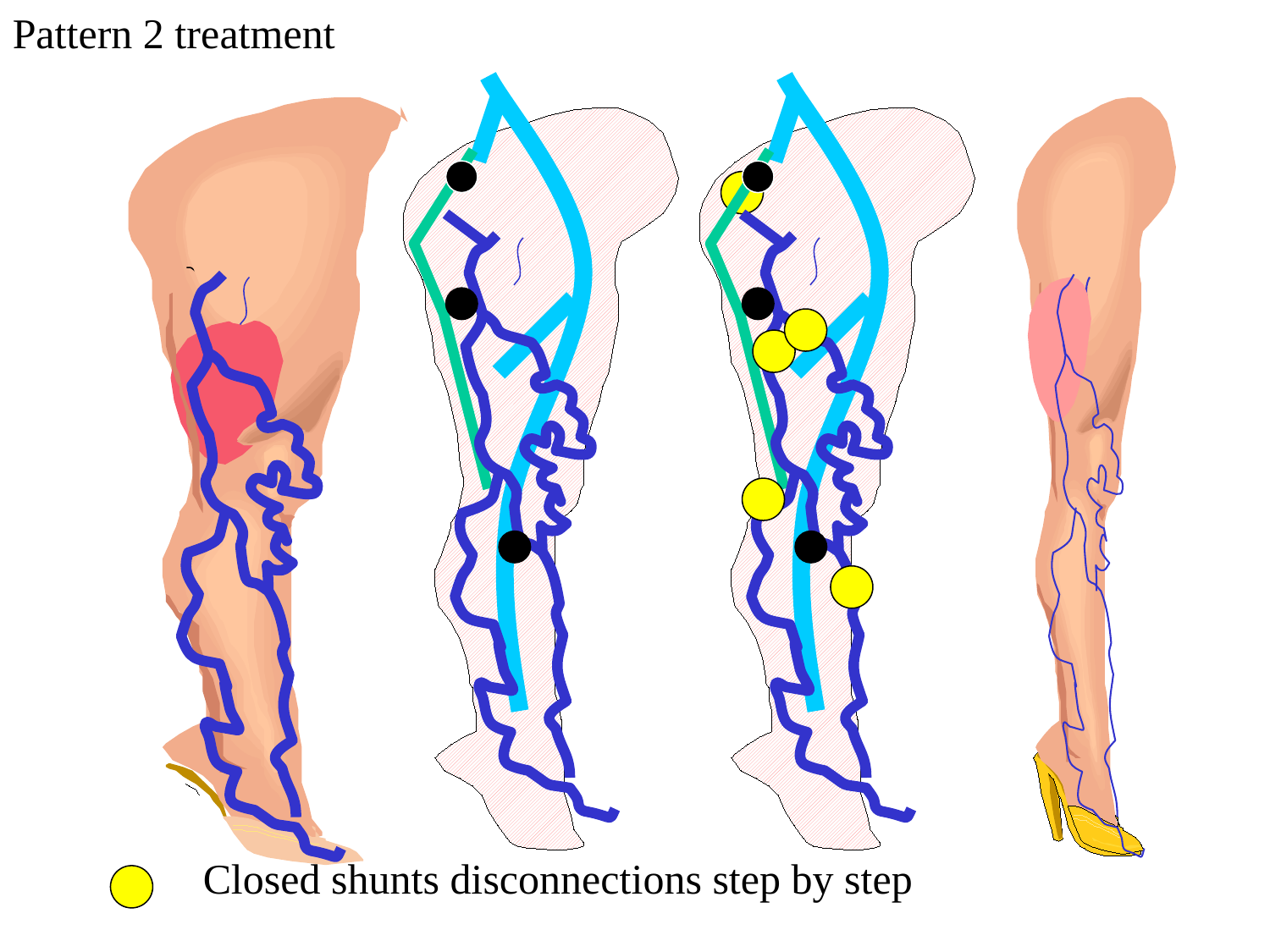

Pattern 2 treatment

Closed shunts disconnections step by step